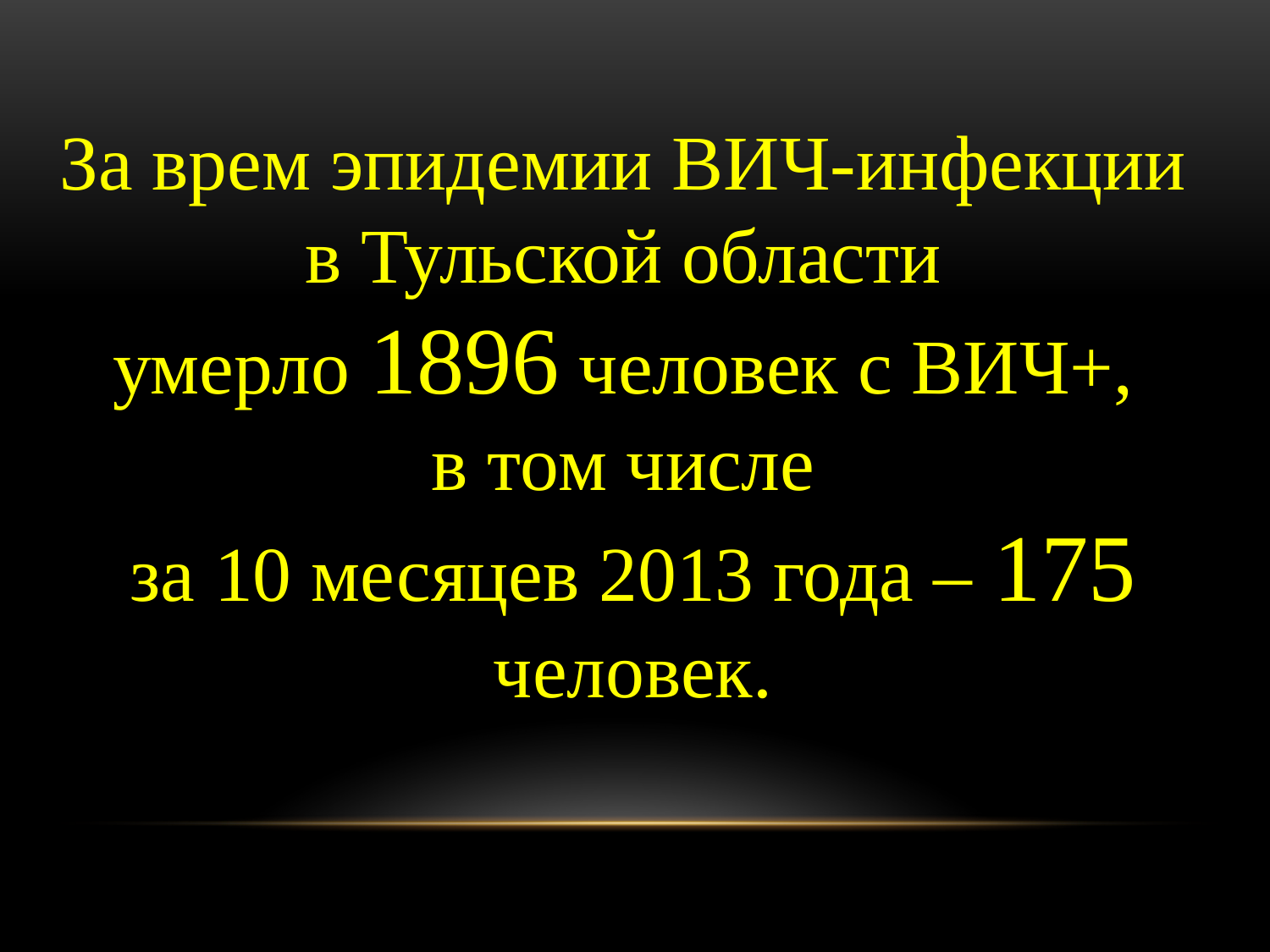

За врем эпидемии ВИЧ-инфекции
в Тульской области
умерло 1896 человек с ВИЧ+,
в том числе
за 10 месяцев 2013 года – 175 человек.